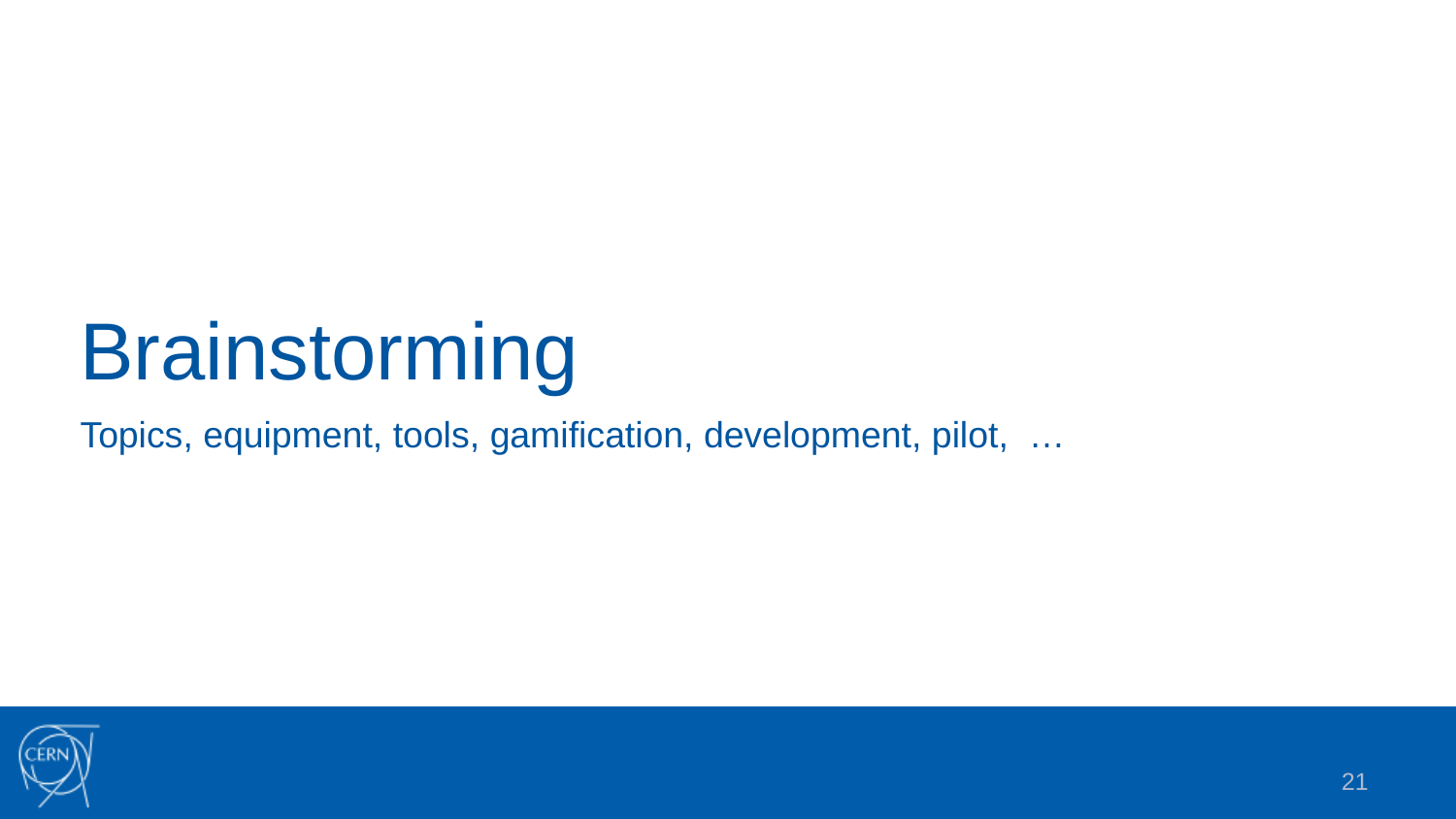

# Brainstorming
Topics, equipment, tools, gamification, development, pilot,  …
21